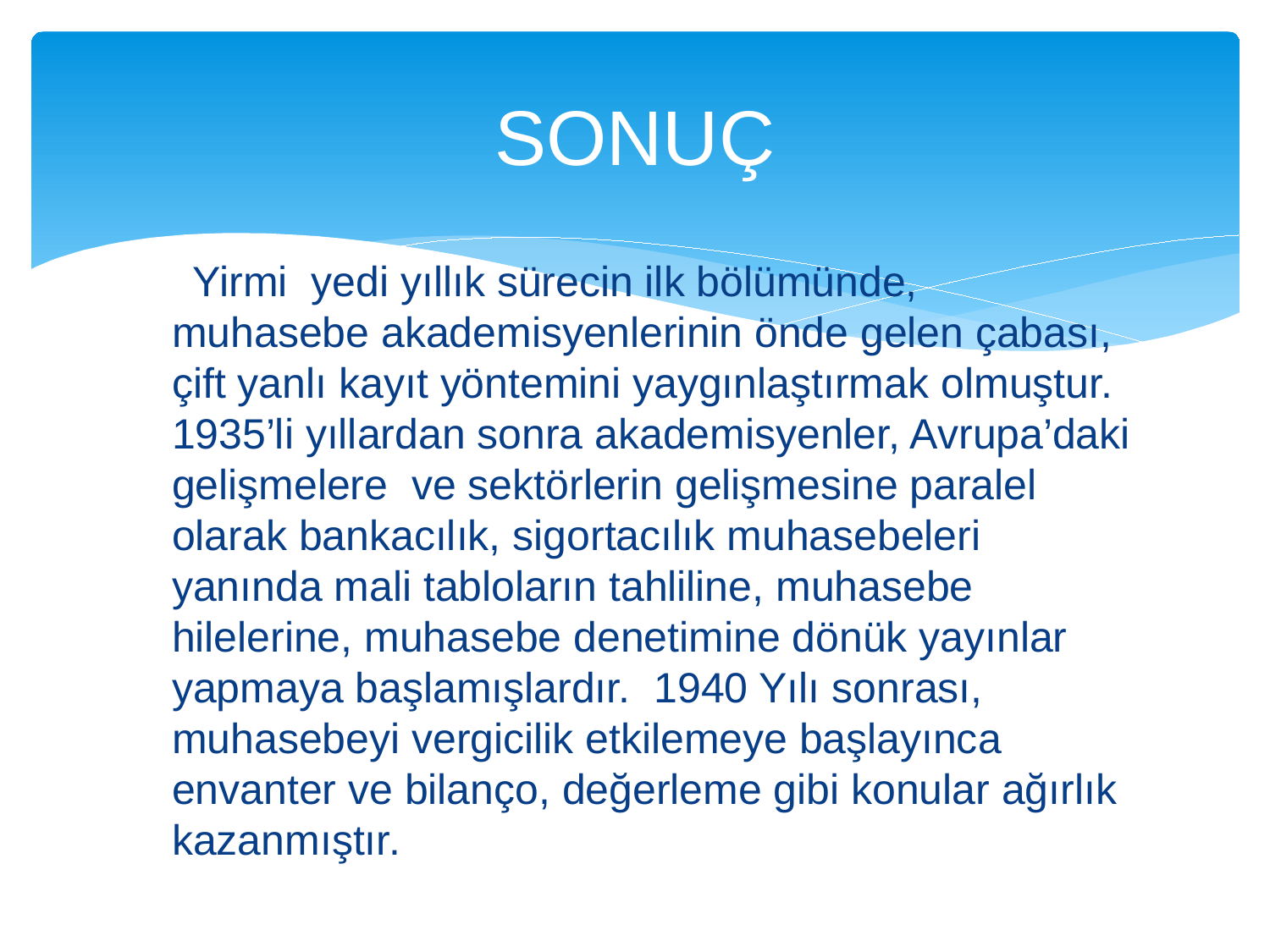

# SONUÇ
     Yirmi  yedi yıllık sürecin ilk bölümünde,  muhasebe akademisyenlerinin önde gelen çabası, çift yanlı kayıt yöntemini yaygınlaştırmak olmuştur. 1935’li yıllardan sonra akademisyenler, Avrupa’daki gelişmelere  ve sektörlerin gelişmesine paralel olarak bankacılık, sigortacılık muhasebeleri yanında mali tabloların tahliline, muhasebe hilelerine, muhasebe denetimine dönük yayınlar yapmaya başlamışlardır.  1940 Yılı sonrası, muhasebeyi vergicilik etkilemeye başlayınca envanter ve bilanço, değerleme gibi konular ağırlık kazanmıştır.